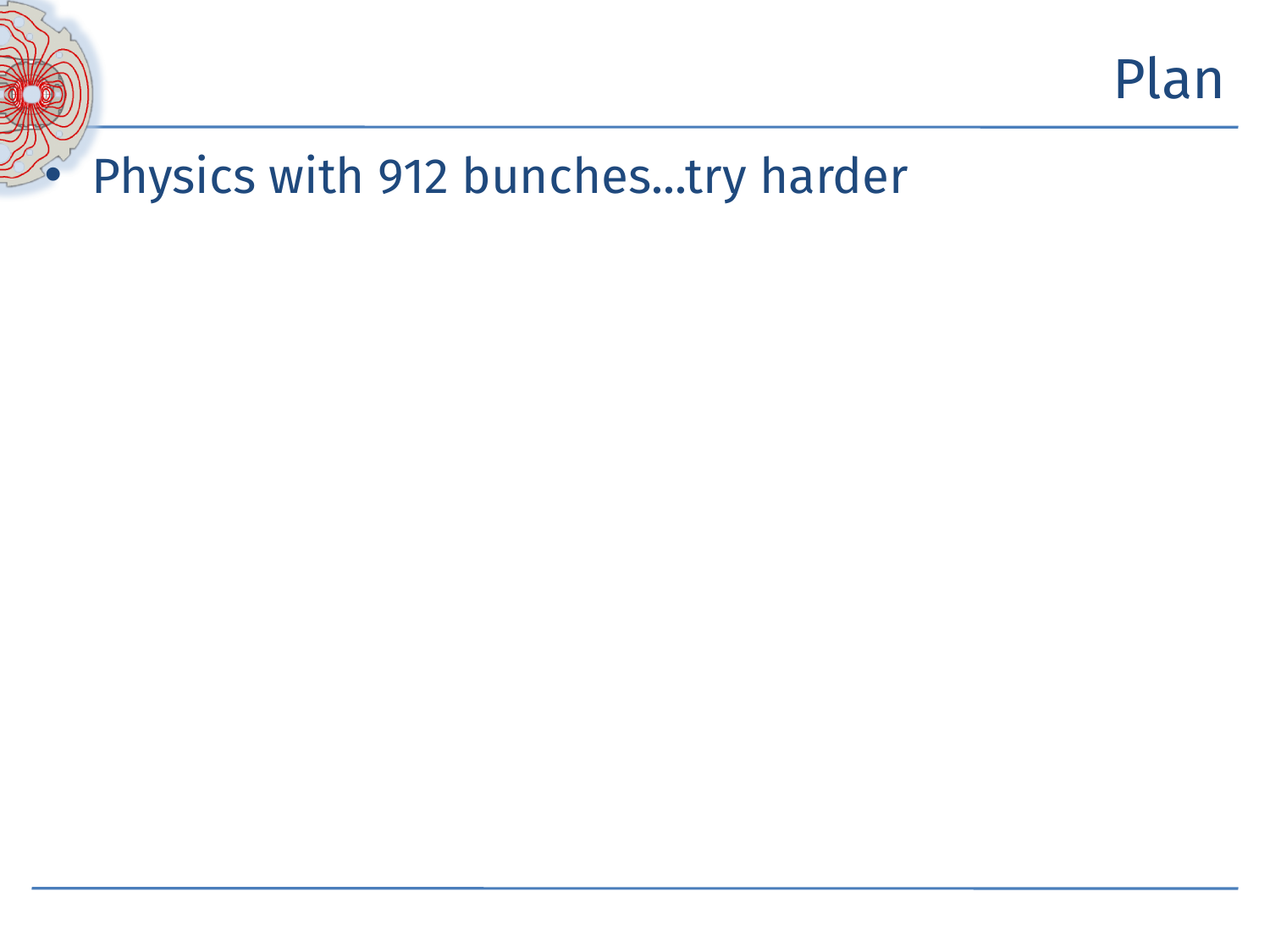

# Plan
Physics with 912 bunches...try harder